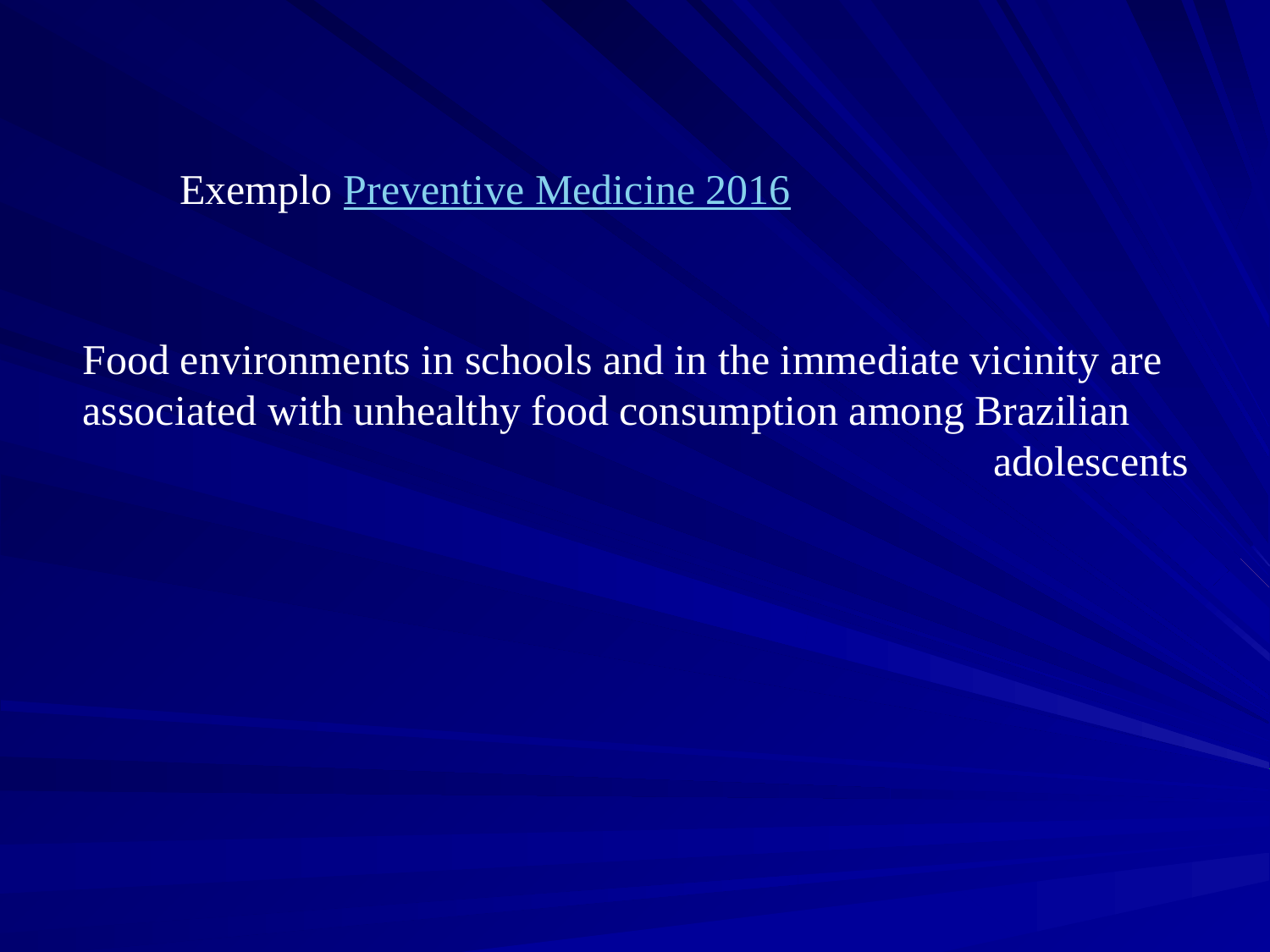

Exemplo Preventive Medicine 2016
Food environments in schools and in the immediate vicinity are
associated with unhealthy food consumption among Brazilian
                                                                                      adolescents